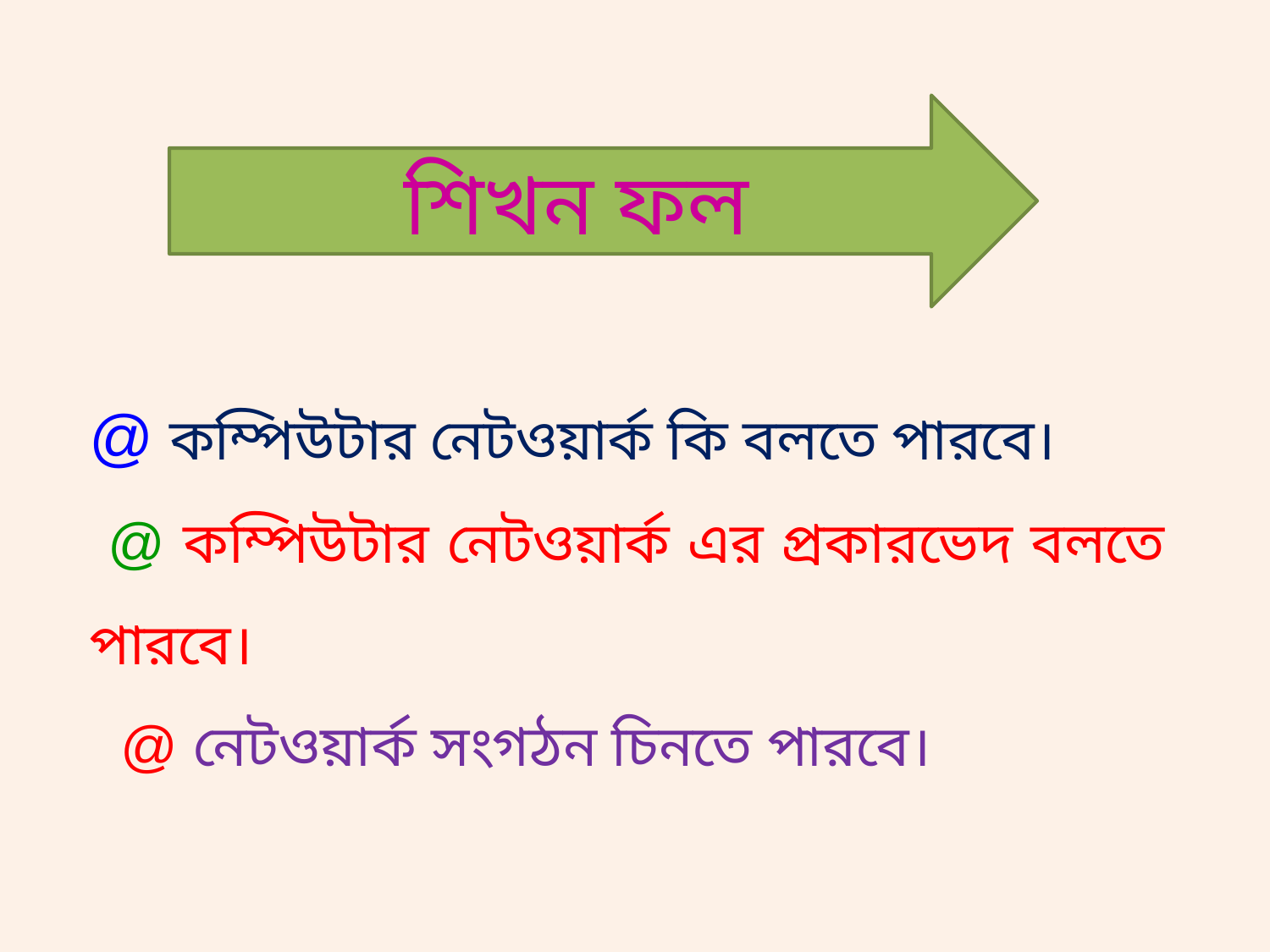

শিখন ফল
@ কম্পিউটার নেটওয়ার্ক কি বলতে পারবে।
 @ কম্পিউটার নেটওয়ার্ক এর প্রকারভেদ বলতে পারবে।
  @ নেটওয়ার্ক সংগঠন চিনতে পারবে।